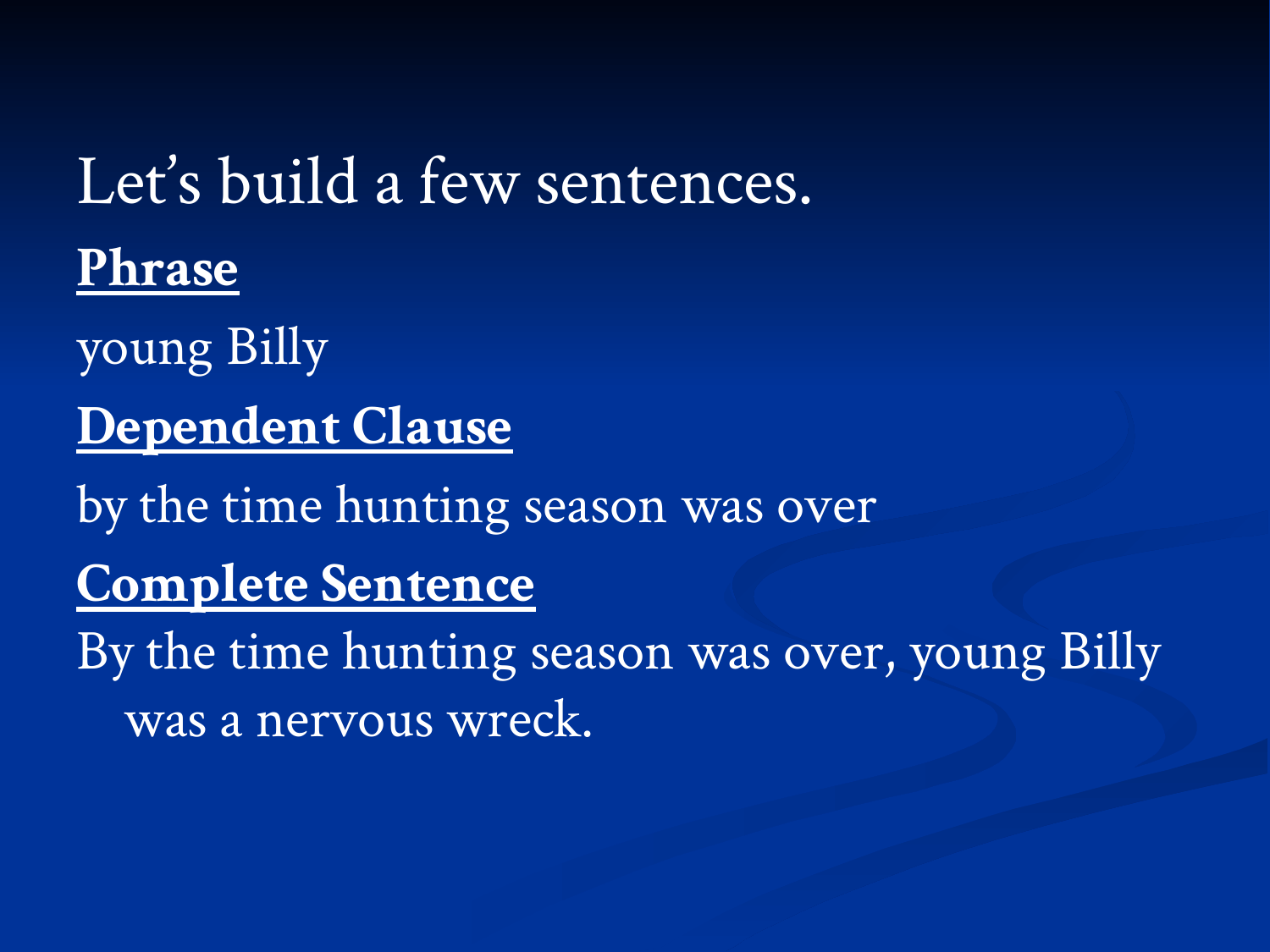

Let’s build a few sentences.
Phrase
young Billy
Dependent Clause
by the time hunting season was over
Complete Sentence
By the time hunting season was over, young Billy was a nervous wreck.